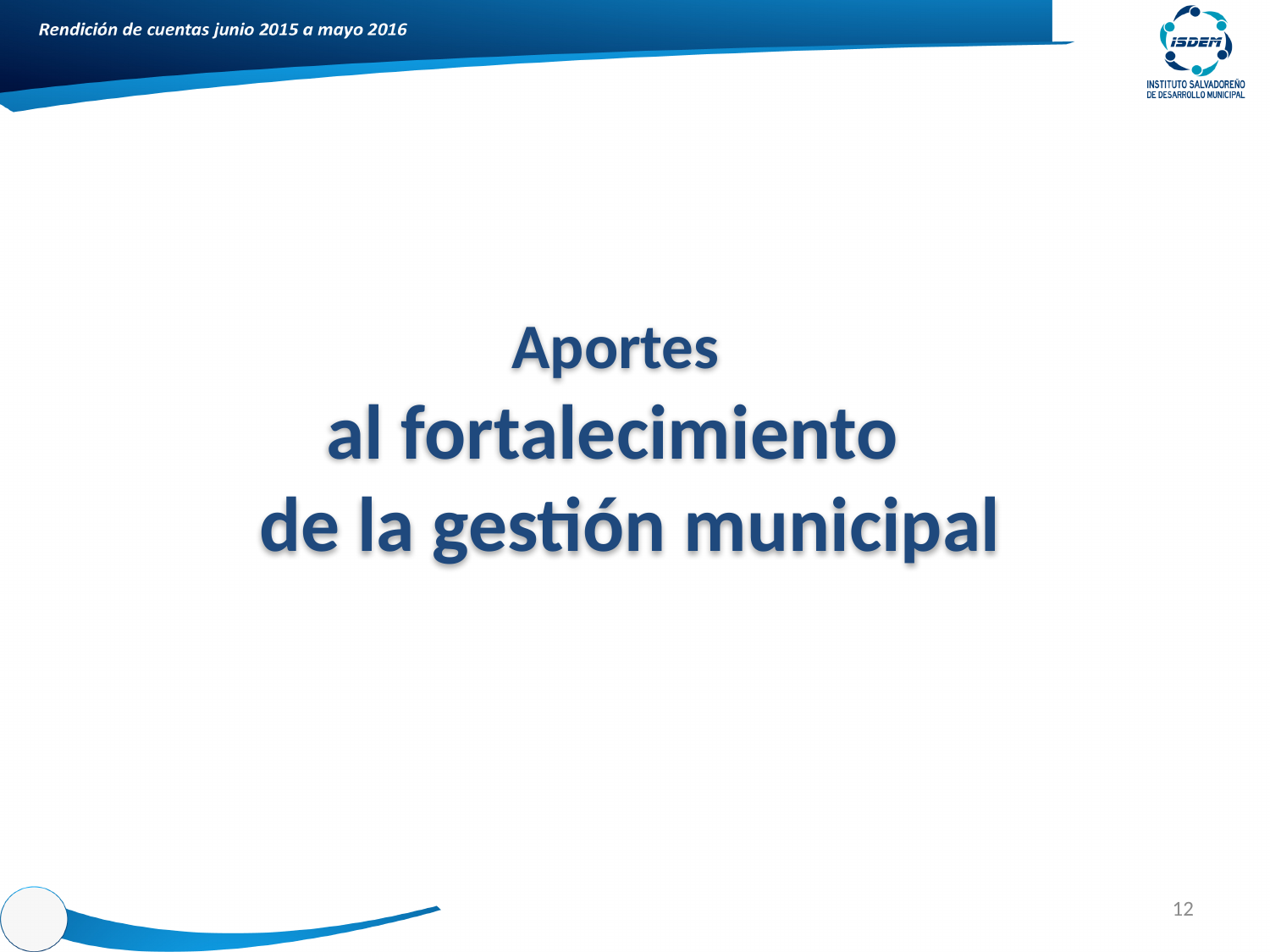

Aportes
al fortalecimiento
de la gestión municipal
12